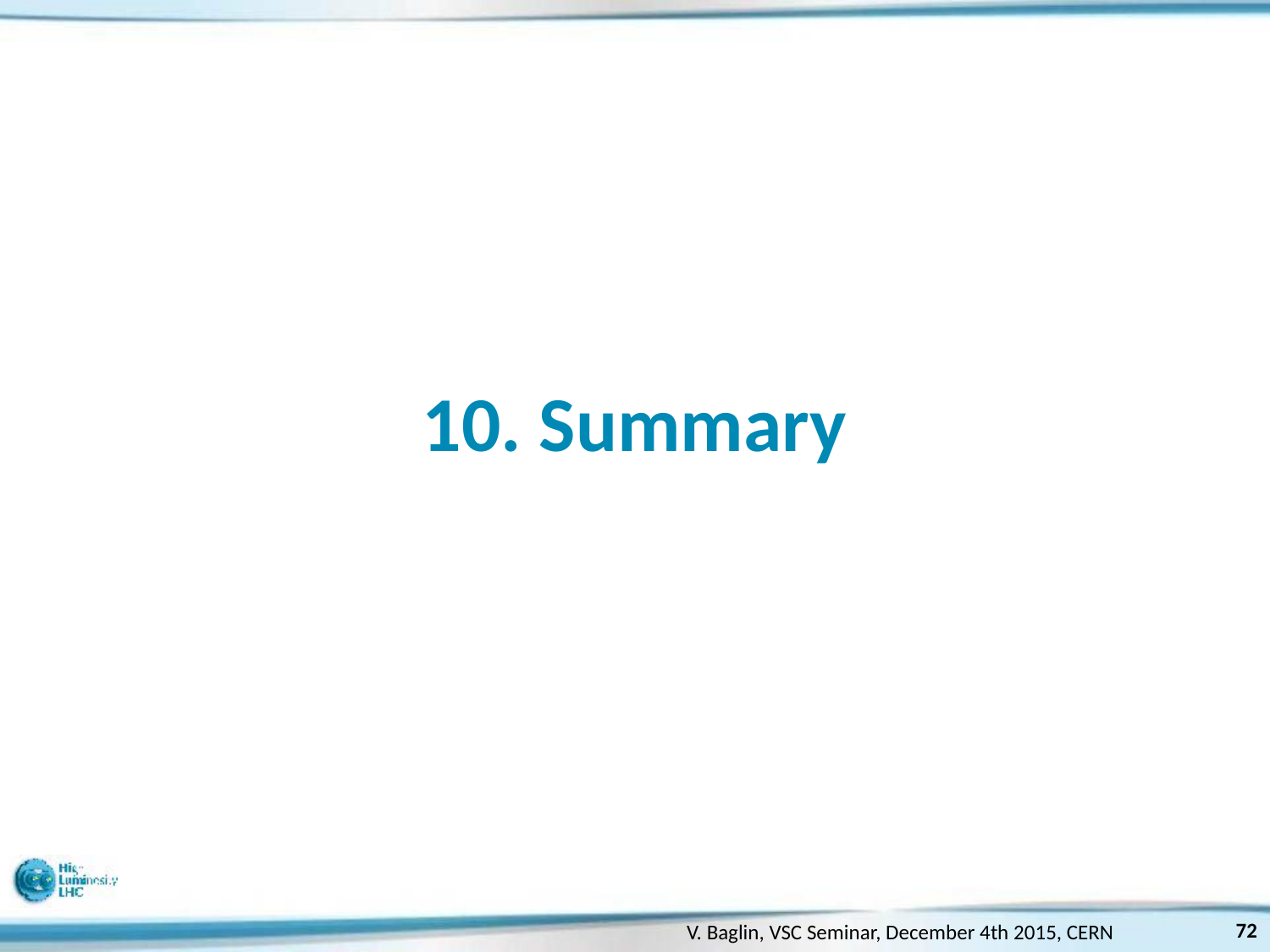

# 10. Summary
72
V. Baglin, VSC Seminar, December 4th 2015, CERN